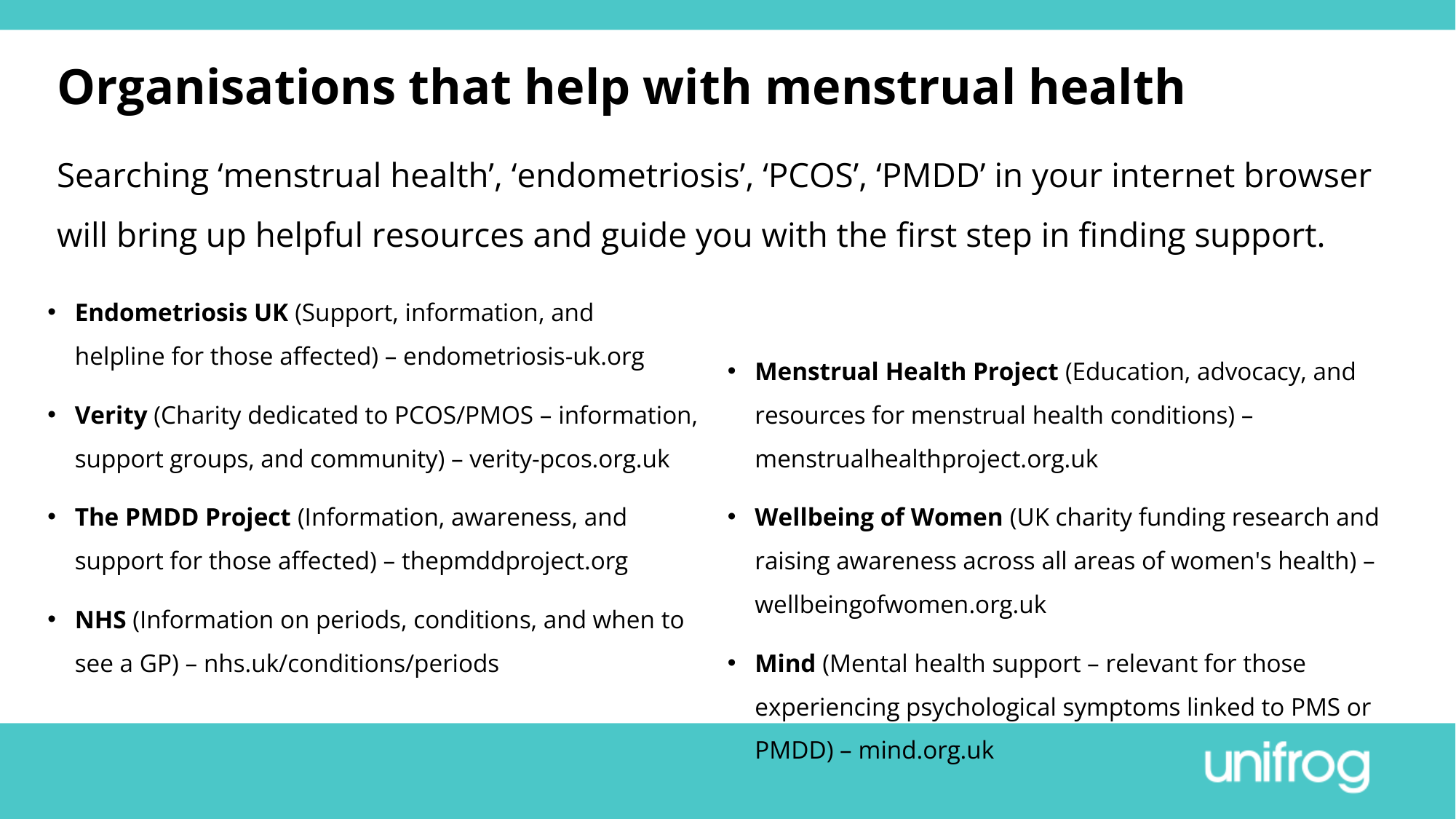

Organisations that help with menstrual health
Searching ‘menstrual health’, ‘endometriosis’, ‘PCOS’, ‘PMDD’ in your internet browser will bring up helpful resources and guide you with the first step in finding support.
Endometriosis UK (Support, information, and
helpline for those affected) – endometriosis-uk.org
Verity (Charity dedicated to PCOS/PMOS – information, support groups, and community) – verity-pcos.org.uk
The PMDD Project (Information, awareness, and
support for those affected) – thepmddproject.org
NHS (Information on periods, conditions, and when to see a GP) – nhs.uk/conditions/periods

Menstrual Health Project (Education, advocacy, and resources for menstrual health conditions) – menstrualhealthproject.org.uk
Wellbeing of Women (UK charity funding research and raising awareness across all areas of women's health) – wellbeingofwomen.org.uk
Mind (Mental health support – relevant for those experiencing psychological symptoms linked to PMS or PMDD) – mind.org.uk